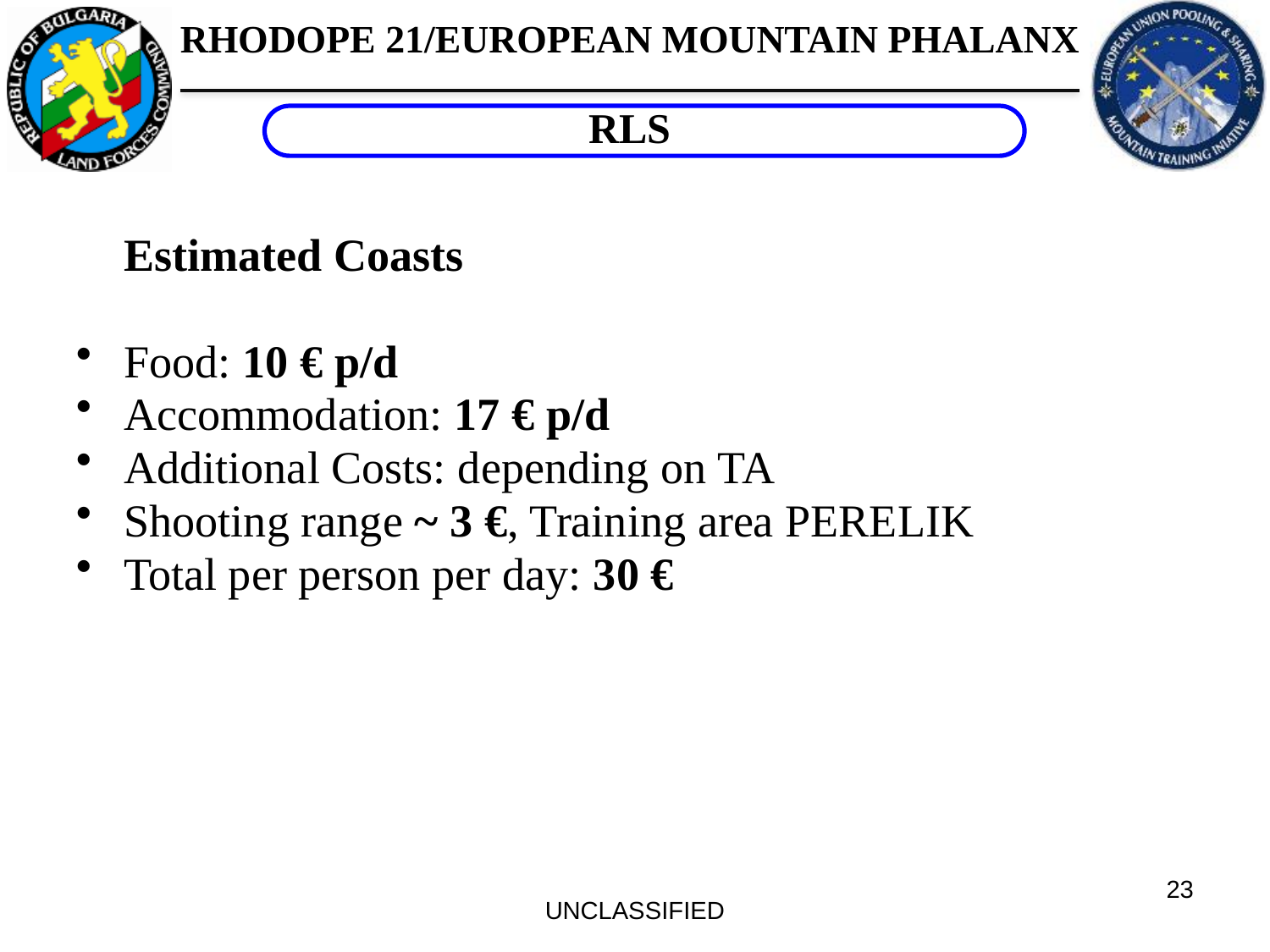

RLS

	Estimated Coasts

Food: 10 € p/d
Accommodation: 17 € p/d
Additional Costs: depending on TA
Shooting range ~ 3 €, Training area PERELIK
Total per person per day: 30 €

23
UNCLASSIFIED